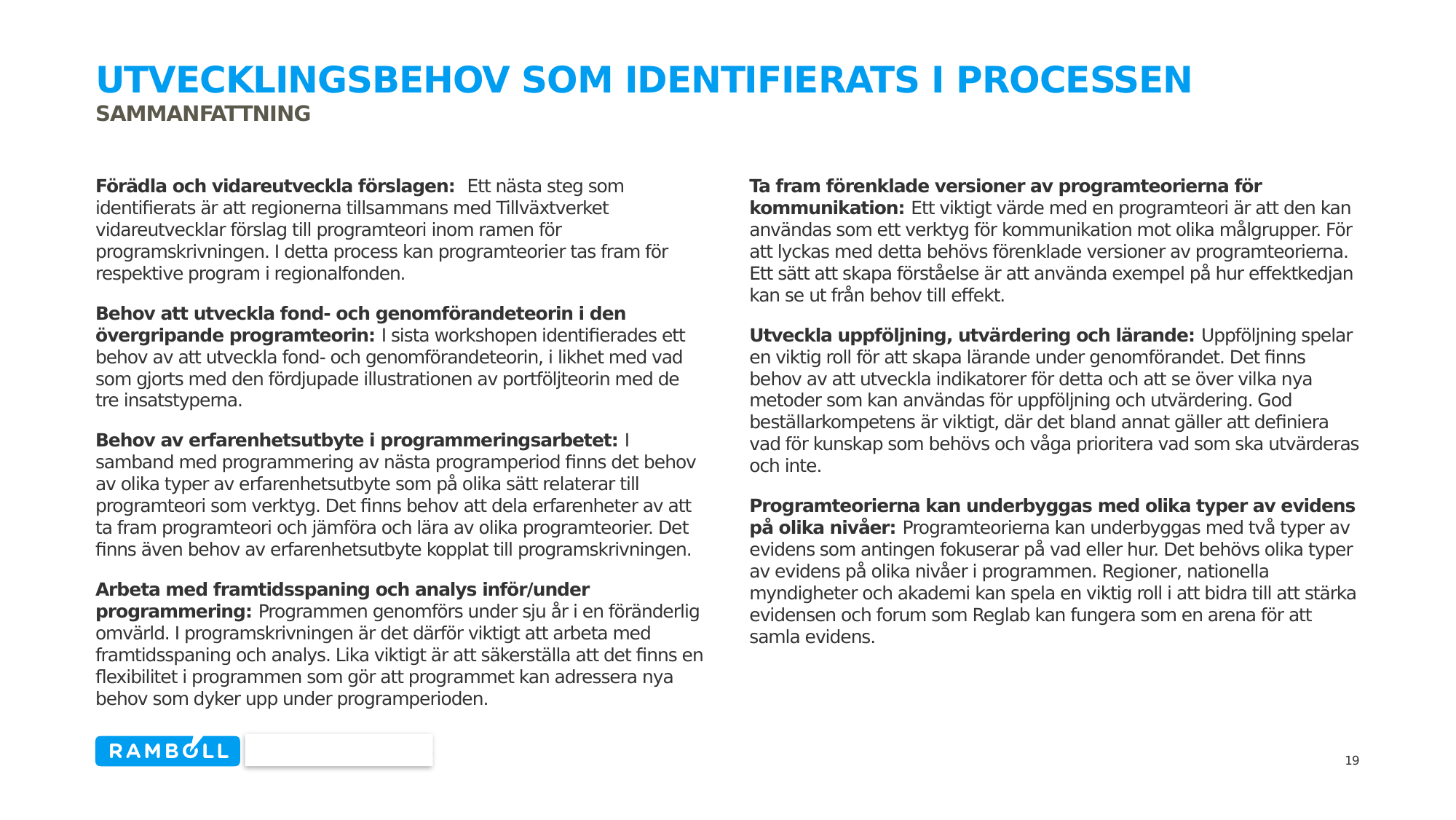

# Utvecklingsbehov som identifierats i processen Sammanfattning
Förädla och vidareutveckla förslagen:  Ett nästa steg som identifierats är att regionerna tillsammans med Tillväxtverket vidareutvecklar förslag till programteori inom ramen för programskrivningen. I detta process kan programteorier tas fram för respektive program i regionalfonden.
Behov att utveckla fond- och genomförandeteorin i den övergripande programteorin: I sista workshopen identifierades ett behov av att utveckla fond- och genomförandeteorin, i likhet med vad som gjorts med den fördjupade illustrationen av portföljteorin med de tre insatstyperna.
Behov av erfarenhetsutbyte i programmeringsarbetet: I samband med programmering av nästa programperiod finns det behov av olika typer av erfarenhetsutbyte som på olika sätt relaterar till programteori som verktyg. Det finns behov att dela erfarenheter av att ta fram programteori och jämföra och lära av olika programteorier. Det finns även behov av erfarenhetsutbyte kopplat till programskrivningen.
Arbeta med framtidsspaning och analys inför/under programmering: Programmen genomförs under sju år i en föränderlig omvärld. I programskrivningen är det därför viktigt att arbeta med framtidsspaning och analys. Lika viktigt är att säkerställa att det finns en flexibilitet i programmen som gör att programmet kan adressera nya behov som dyker upp under programperioden.

Ta fram förenklade versioner av programteorierna för kommunikation: Ett viktigt värde med en programteori är att den kan användas som ett verktyg för kommunikation mot olika målgrupper. För att lyckas med detta behövs förenklade versioner av programteorierna. Ett sätt att skapa förståelse är att använda exempel på hur effektkedjan kan se ut från behov till effekt.
Utveckla uppföljning, utvärdering och lärande: Uppföljning spelar en viktig roll för att skapa lärande under genomförandet. Det finns behov av att utveckla indikatorer för detta och att se över vilka nya metoder som kan användas för uppföljning och utvärdering. God beställarkompetens är viktigt, där det bland annat gäller att definiera vad för kunskap som behövs och våga prioritera vad som ska utvärderas och inte.
Programteorierna kan underbyggas med olika typer av evidens på olika nivåer: Programteorierna kan underbyggas med två typer av evidens som antingen fokuserar på vad eller hur. Det behövs olika typer av evidens på olika nivåer i programmen. Regioner, nationella myndigheter och akademi kan spela en viktig roll i att bidra till att stärka evidensen och forum som Reglab kan fungera som en arena för att samla evidens.
19